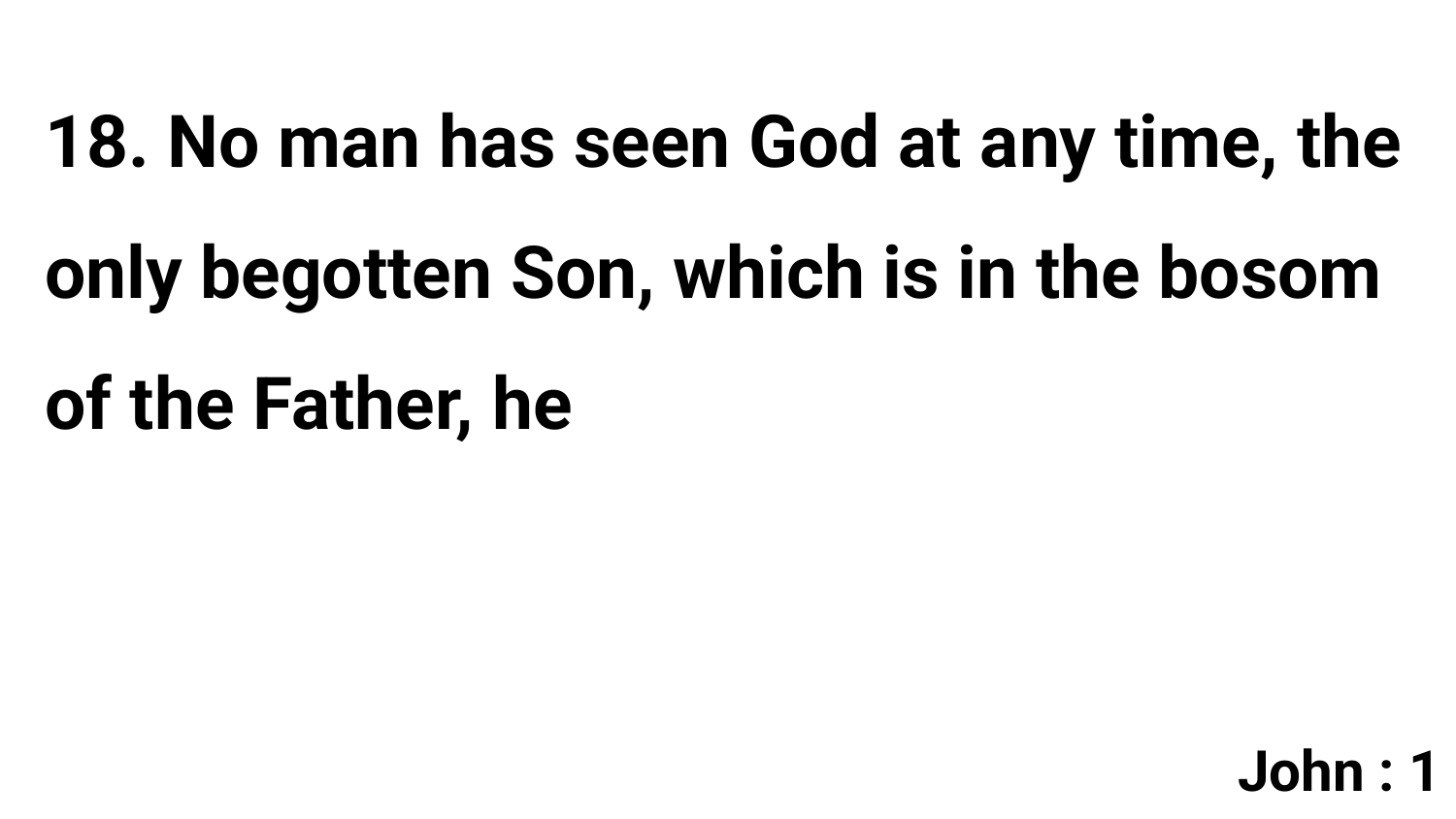

18. No man has seen God at any time, the only begotten Son, which is in the bosom of the Father, he
John : 1